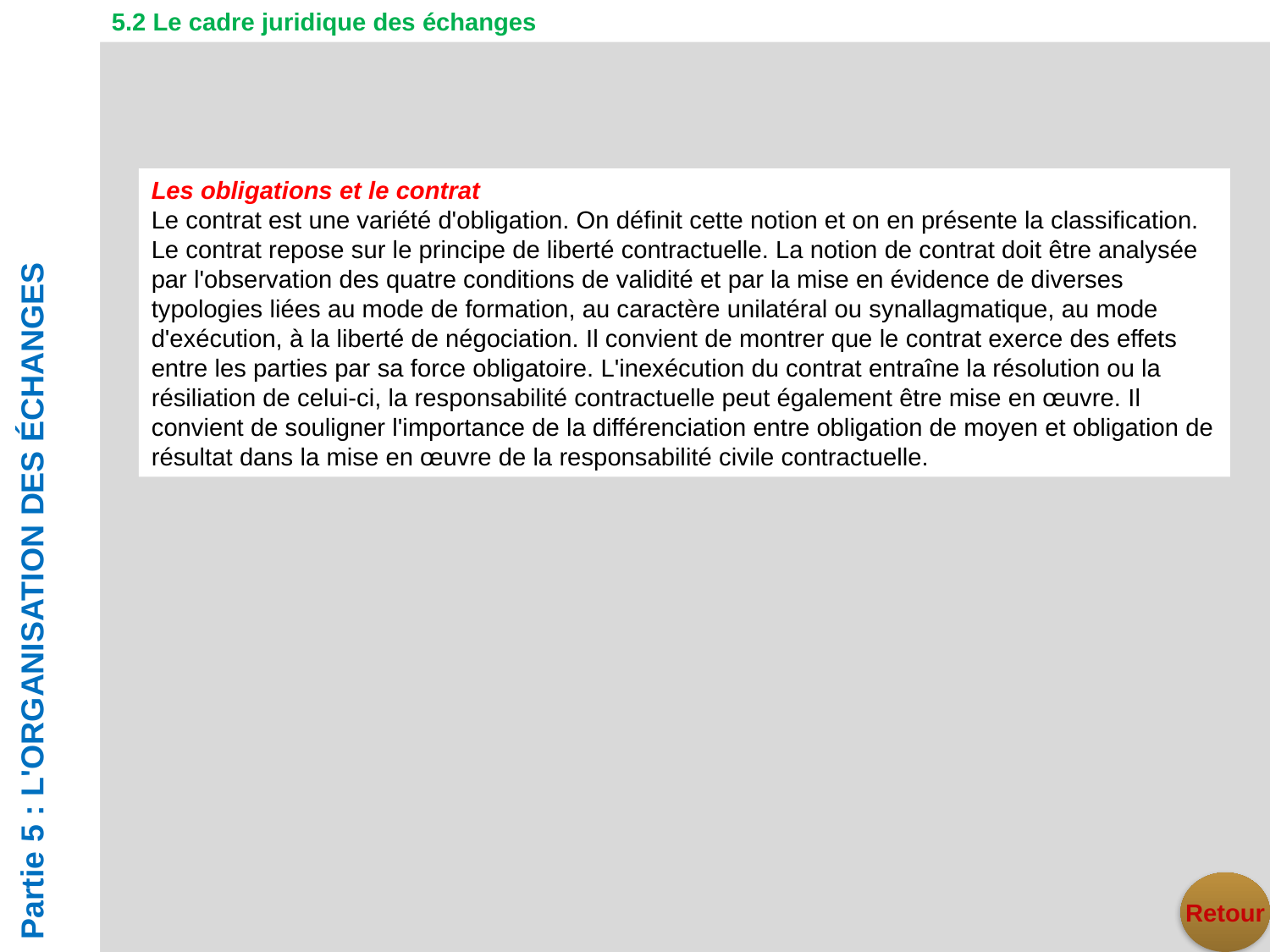

5.2 Le cadre juridique des échanges
Les obligations et le contrat
Le contrat est une variété d'obligation. On définit cette notion et on en présente la classification. Le contrat repose sur le principe de liberté contractuelle. La notion de contrat doit être analysée par l'observation des quatre conditions de validité et par la mise en évidence de diverses typologies liées au mode de formation, au caractère unilatéral ou synallagmatique, au mode d'exécution, à la liberté de négociation. Il convient de montrer que le contrat exerce des effets entre les parties par sa force obligatoire. L'inexécution du contrat entraîne la résolution ou la résiliation de celui-ci, la responsabilité contractuelle peut également être mise en œuvre. Il convient de souligner l'importance de la différenciation entre obligation de moyen et obligation de résultat dans la mise en œuvre de la responsabilité civile contractuelle.
Partie 5 : L'ORGANISATION DES ÉCHANGES

Retour